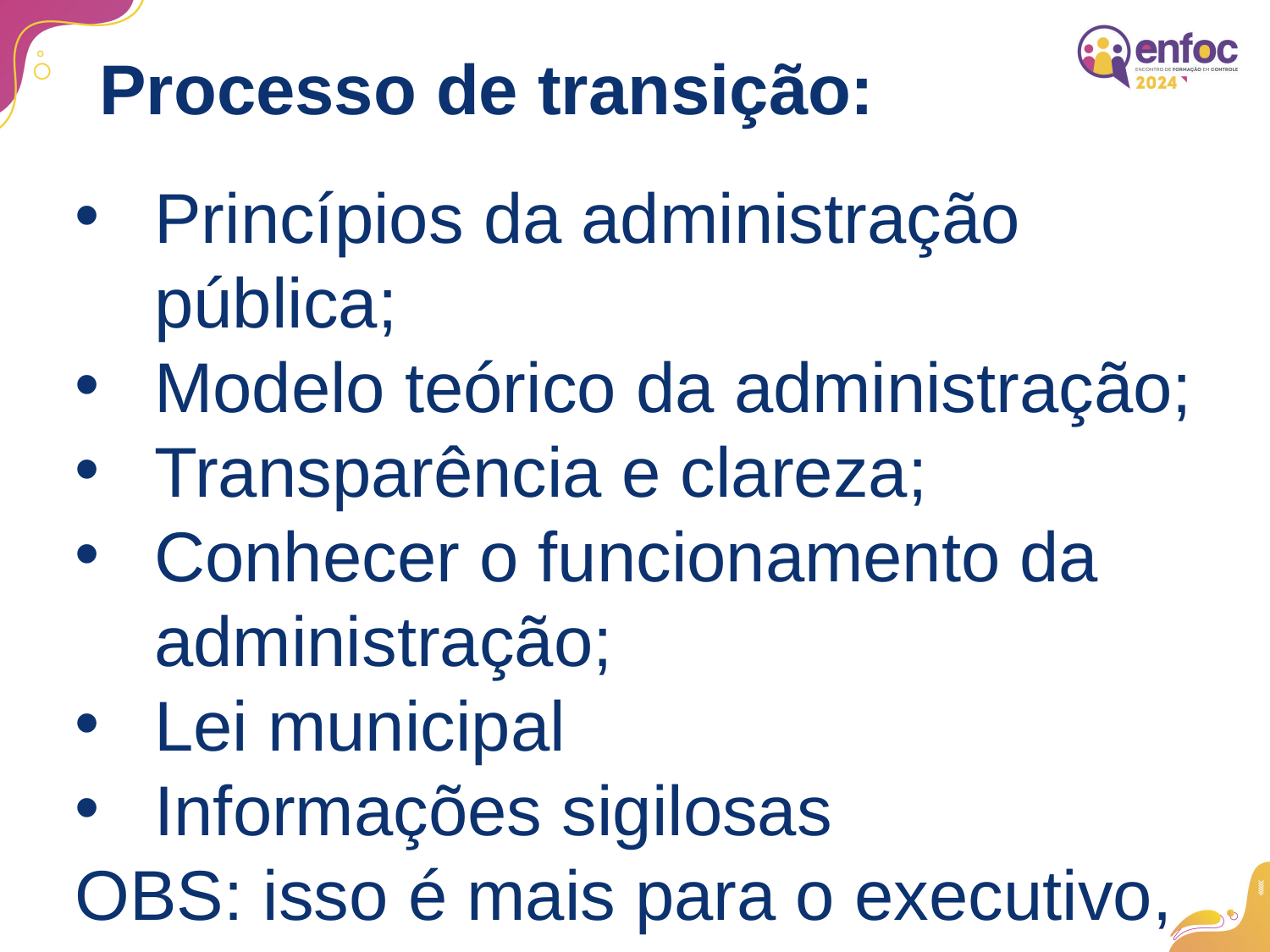

Processo de transição:
Princípios da administração pública;
Modelo teórico da administração;
Transparência e clareza;
Conhecer o funcionamento da administração;
Lei municipal
Informações sigilosas
OBS: isso é mais para o executivo, pois no legislativo a transição é imediata